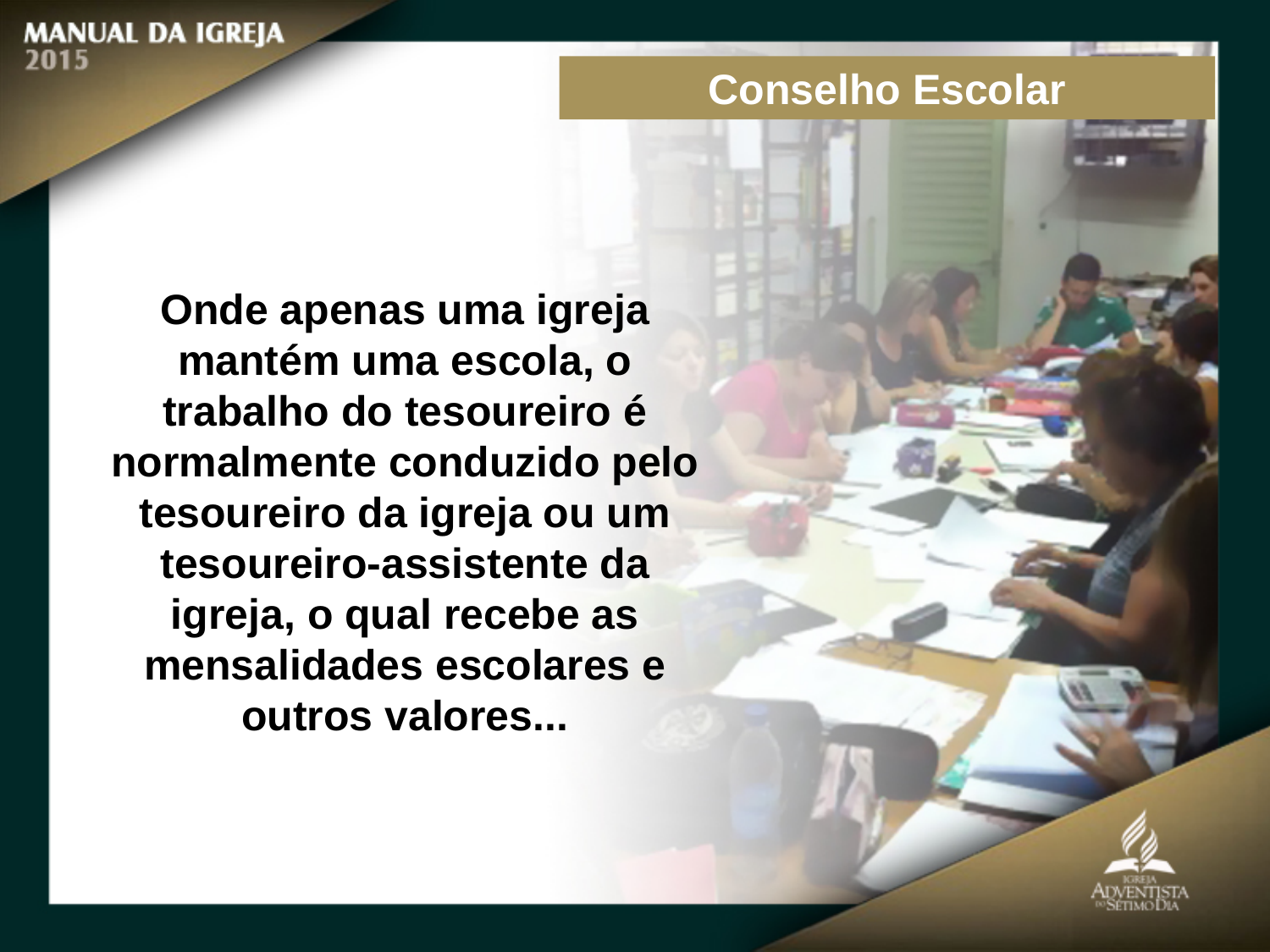

Conselho Escolar
Onde apenas uma igreja mantém uma escola, o trabalho do tesoureiro é normalmente conduzido pelo tesoureiro da igreja ou um tesoureiro-assistente da
igreja, o qual recebe as mensalidades escolares e outros valores...